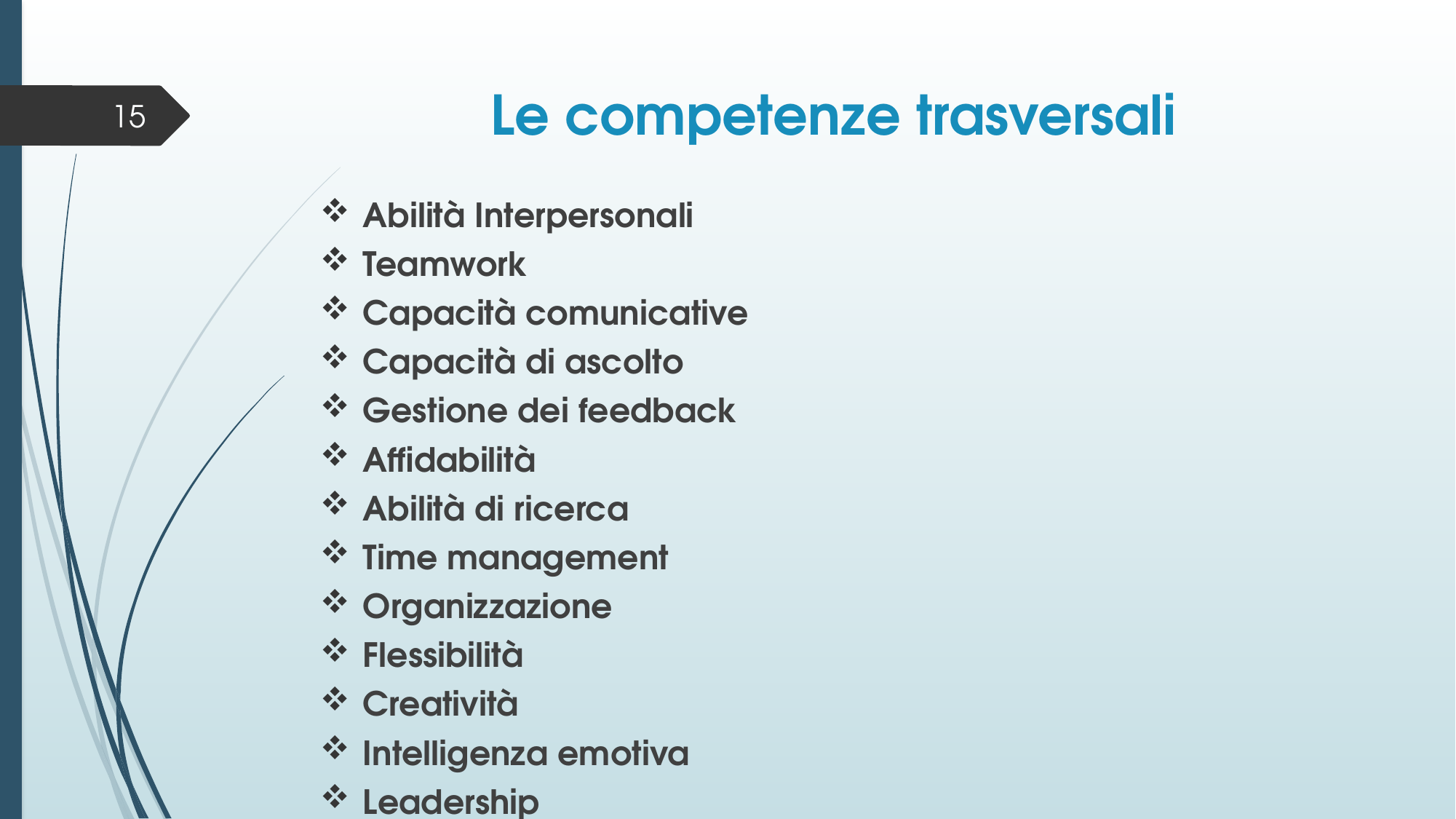

# Le competenze trasversali
15
Abilità Interpersonali
Teamwork
Capacità comunicative
Capacità di ascolto
Gestione dei feedback
Affidabilità
Abilità di ricerca
Time management
Organizzazione
Flessibilità
Creatività
Intelligenza emotiva
Leadership